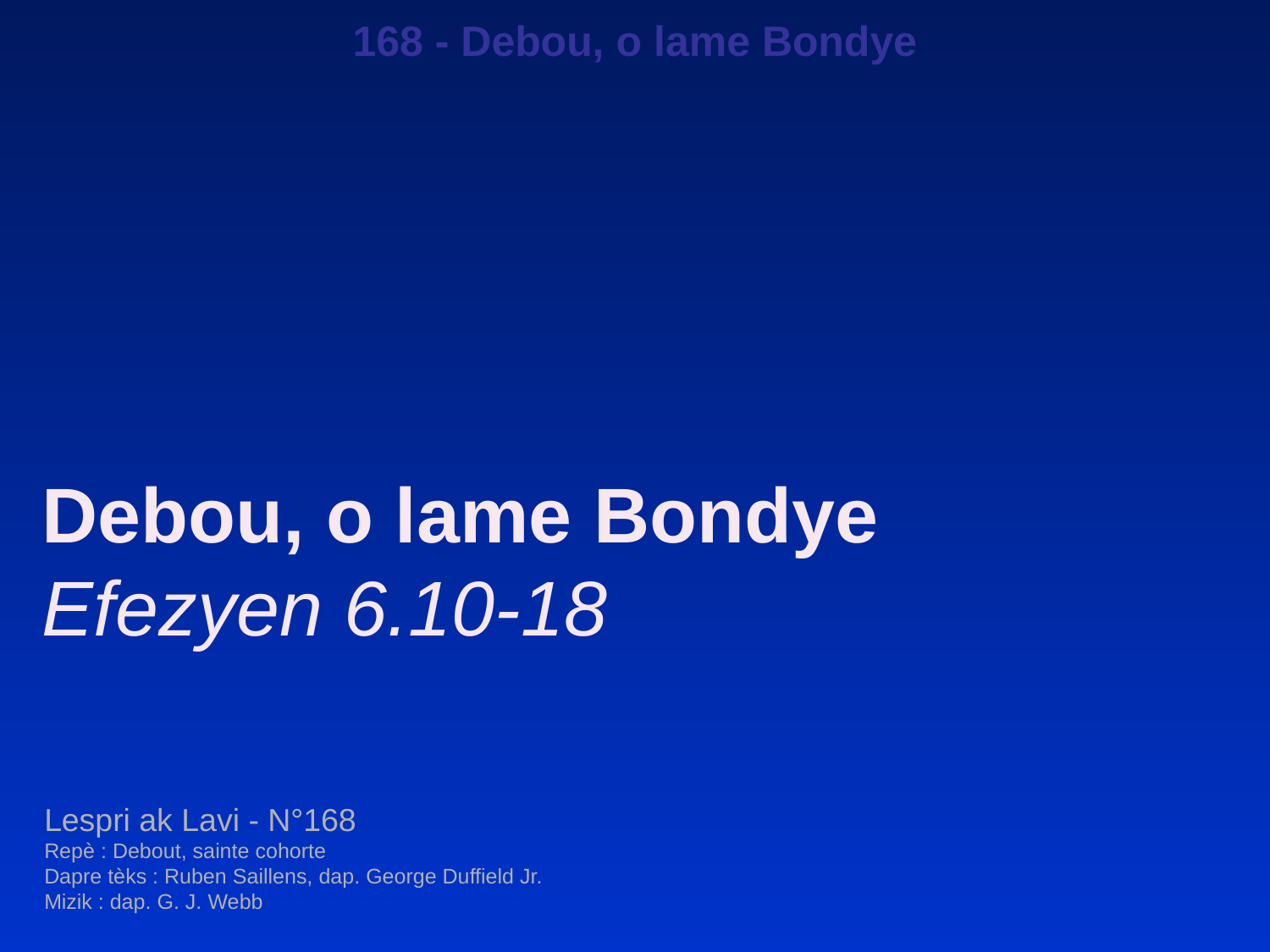

168 - Debou, o lame Bondye
Debou, o lame Bondye
Efezyen 6.10-18
Lespri ak Lavi - N°168
Repè : Debout, sainte cohorte
Dapre tèks : Ruben Saillens, dap. George Duffield Jr.
Mizik : dap. G. J. Webb